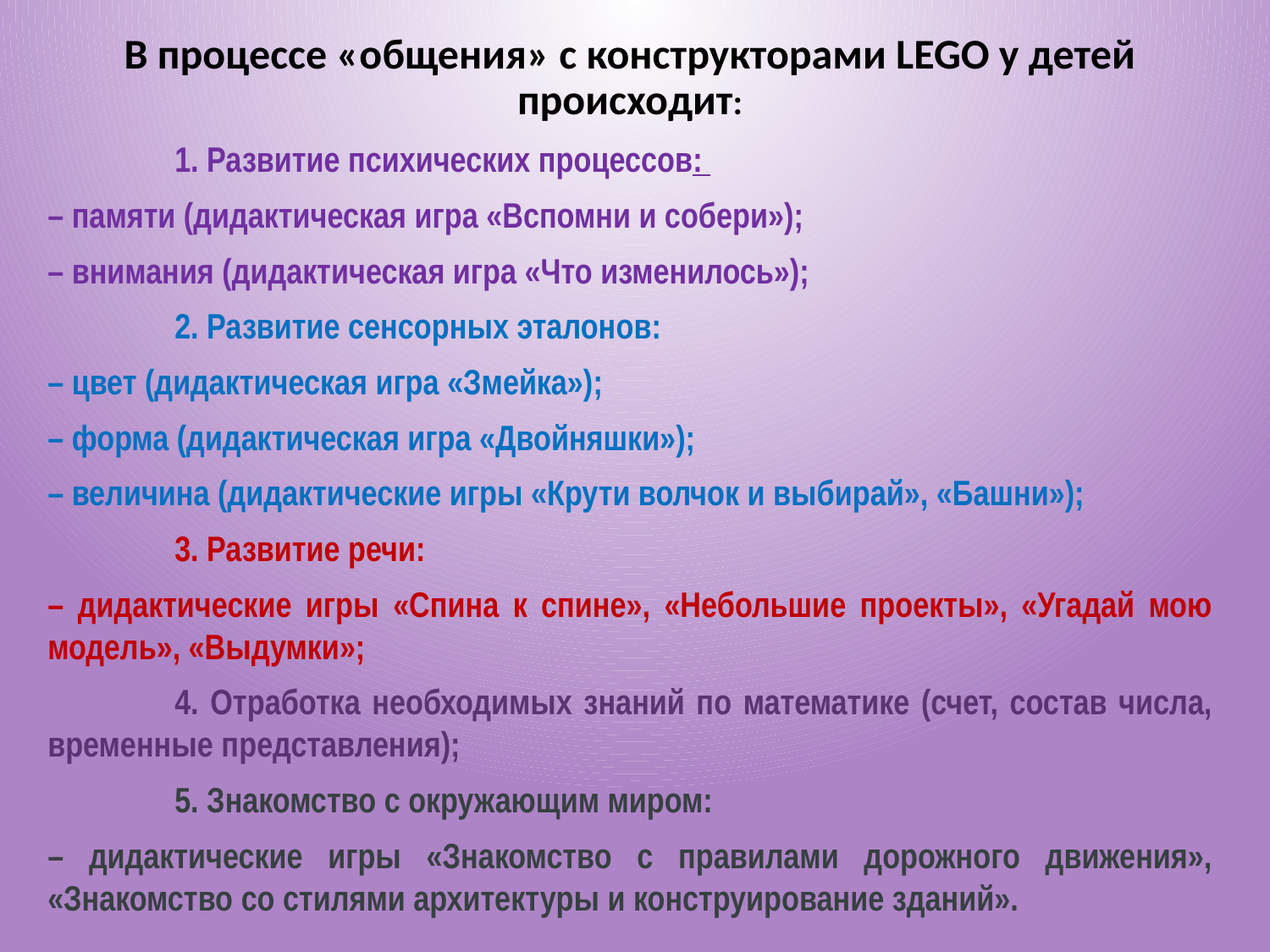

В процессе «общения» с конструкторами LEGO у детей происходит:
	1. Развитие психических процессов:
– памяти (дидактическая игра «Вспомни и собери»);
– внимания (дидактическая игра «Что изменилось»);
	2. Развитие сенсорных эталонов:
– цвет (дидактическая игра «Змейка»);
– форма (дидактическая игра «Двойняшки»);
– величина (дидактические игры «Крути волчок и выбирай», «Башни»);
	3. Развитие речи:
– дидактические игры «Спина к спине», «Небольшие проекты», «Угадай мою модель», «Выдумки»;
	4. Отработка необходимых знаний по математике (счет, состав числа, временные представления);
	5. Знакомство с окружающим миром:
– дидактические игры «Знакомство с правилами дорожного движения», «Знакомство со стилями архитектуры и конструирование зданий».